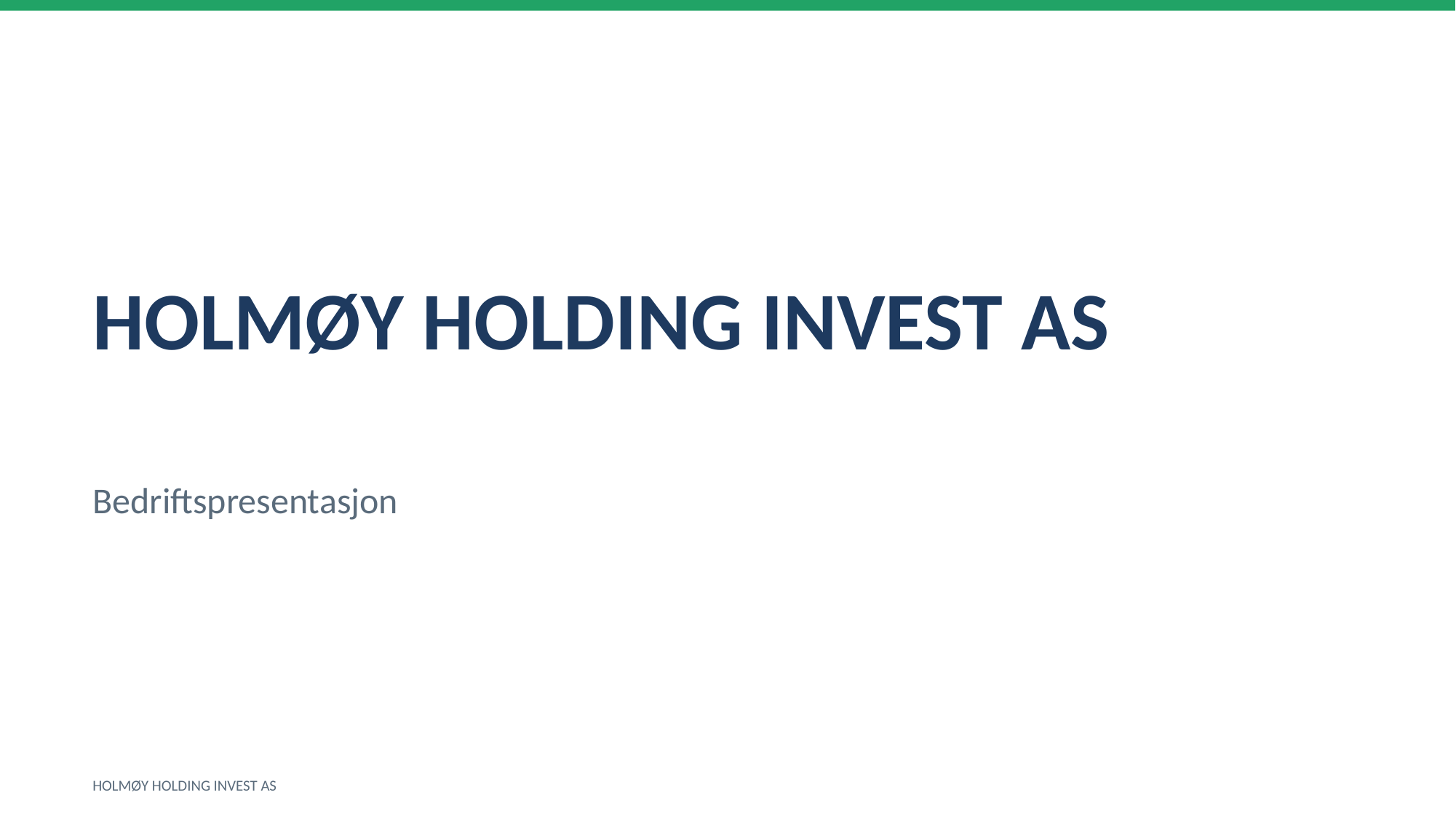

HOLMØY HOLDING INVEST AS
Bedriftspresentasjon
HOLMØY HOLDING INVEST AS